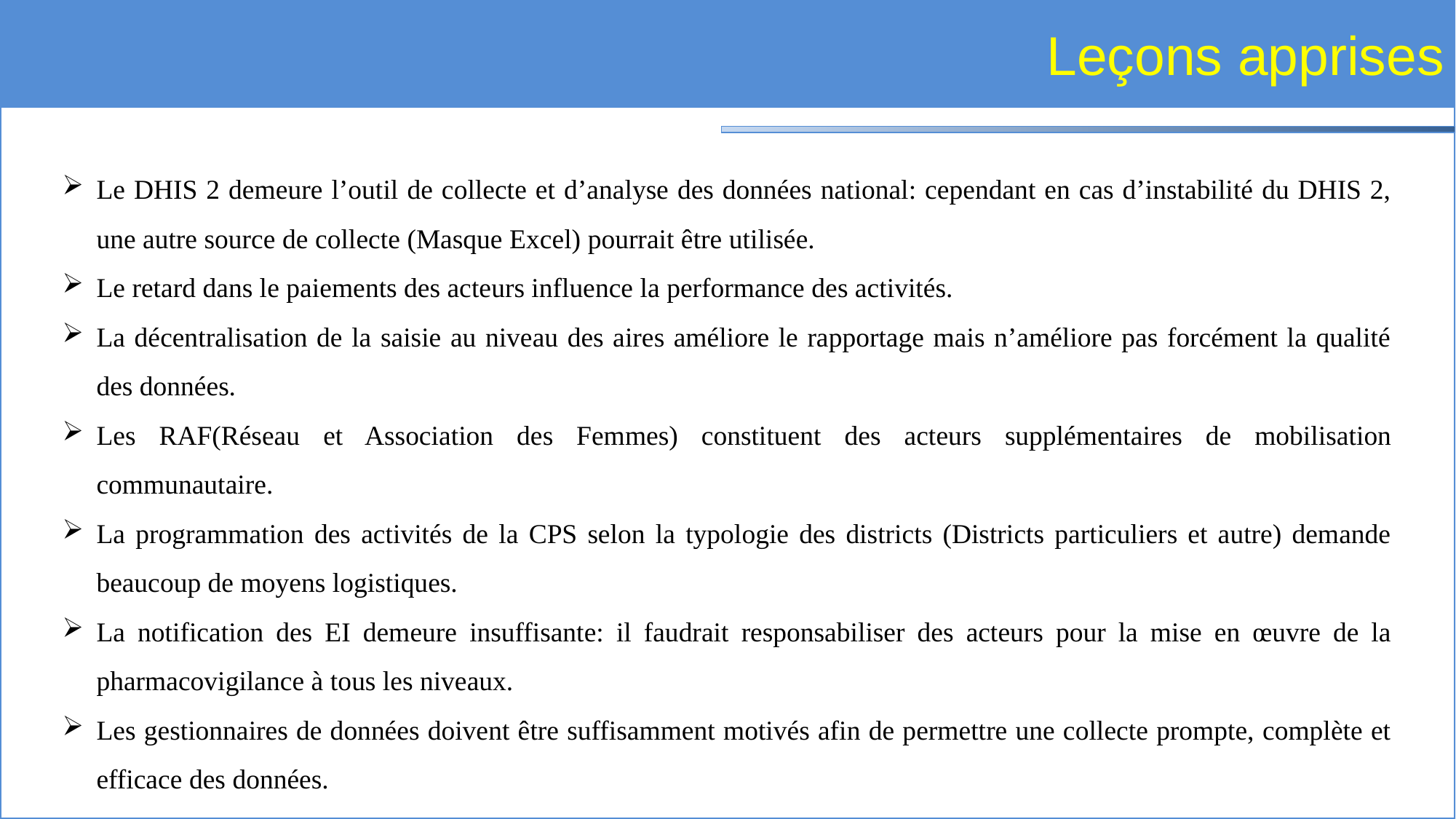

# Leçons apprises
Le DHIS 2 demeure l’outil de collecte et d’analyse des données national: cependant en cas d’instabilité du DHIS 2, une autre source de collecte (Masque Excel) pourrait être utilisée.
Le retard dans le paiements des acteurs influence la performance des activités.
La décentralisation de la saisie au niveau des aires améliore le rapportage mais n’améliore pas forcément la qualité des données.
Les RAF(Réseau et Association des Femmes) constituent des acteurs supplémentaires de mobilisation communautaire.
La programmation des activités de la CPS selon la typologie des districts (Districts particuliers et autre) demande beaucoup de moyens logistiques.
La notification des EI demeure insuffisante: il faudrait responsabiliser des acteurs pour la mise en œuvre de la pharmacovigilance à tous les niveaux.
Les gestionnaires de données doivent être suffisamment motivés afin de permettre une collecte prompte, complète et efficace des données.